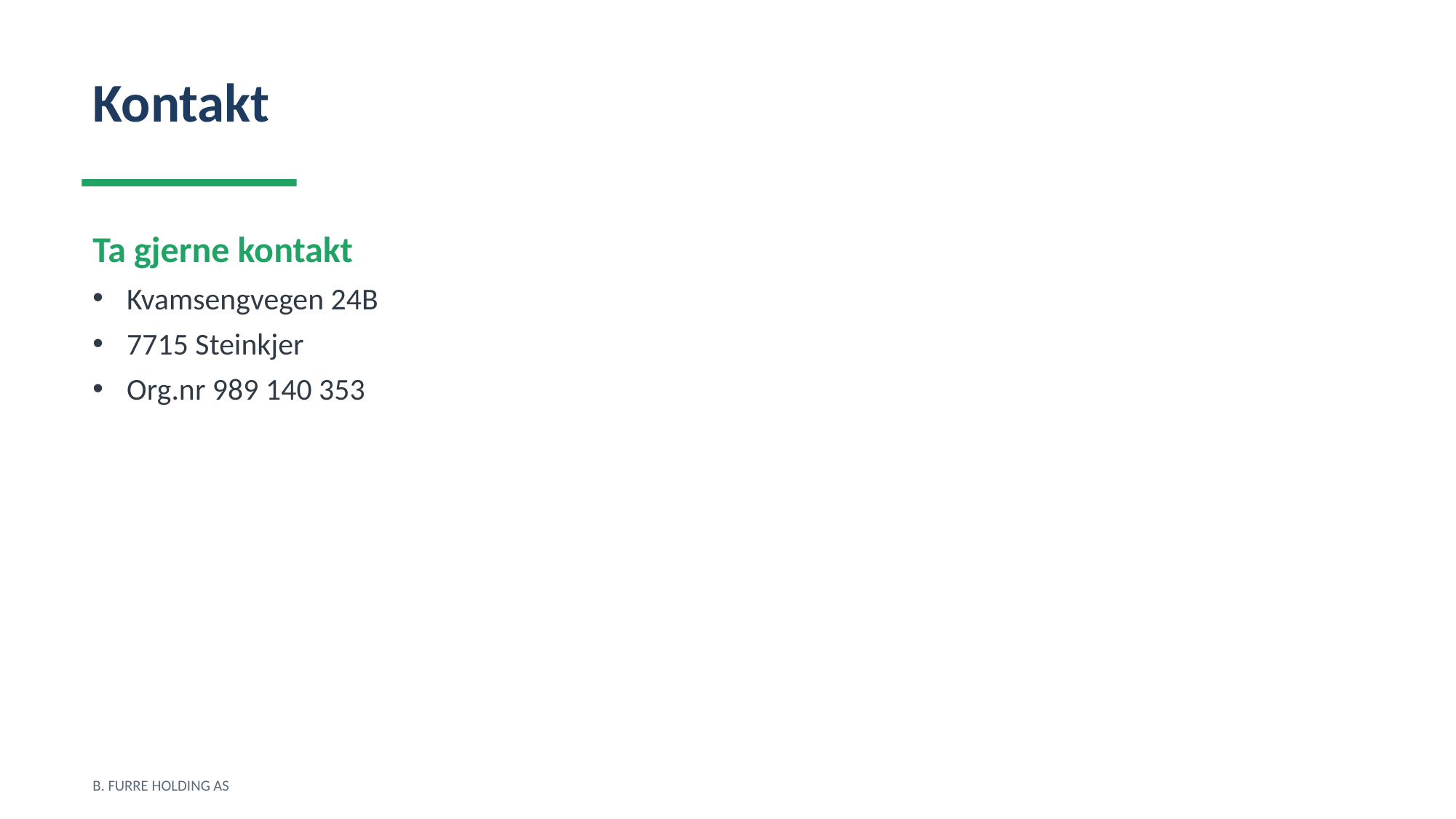

Kontakt

Ta gjerne kontakt
Kvamsengvegen 24B
7715 Steinkjer
Org.nr 989 140 353
B. FURRE HOLDING AS